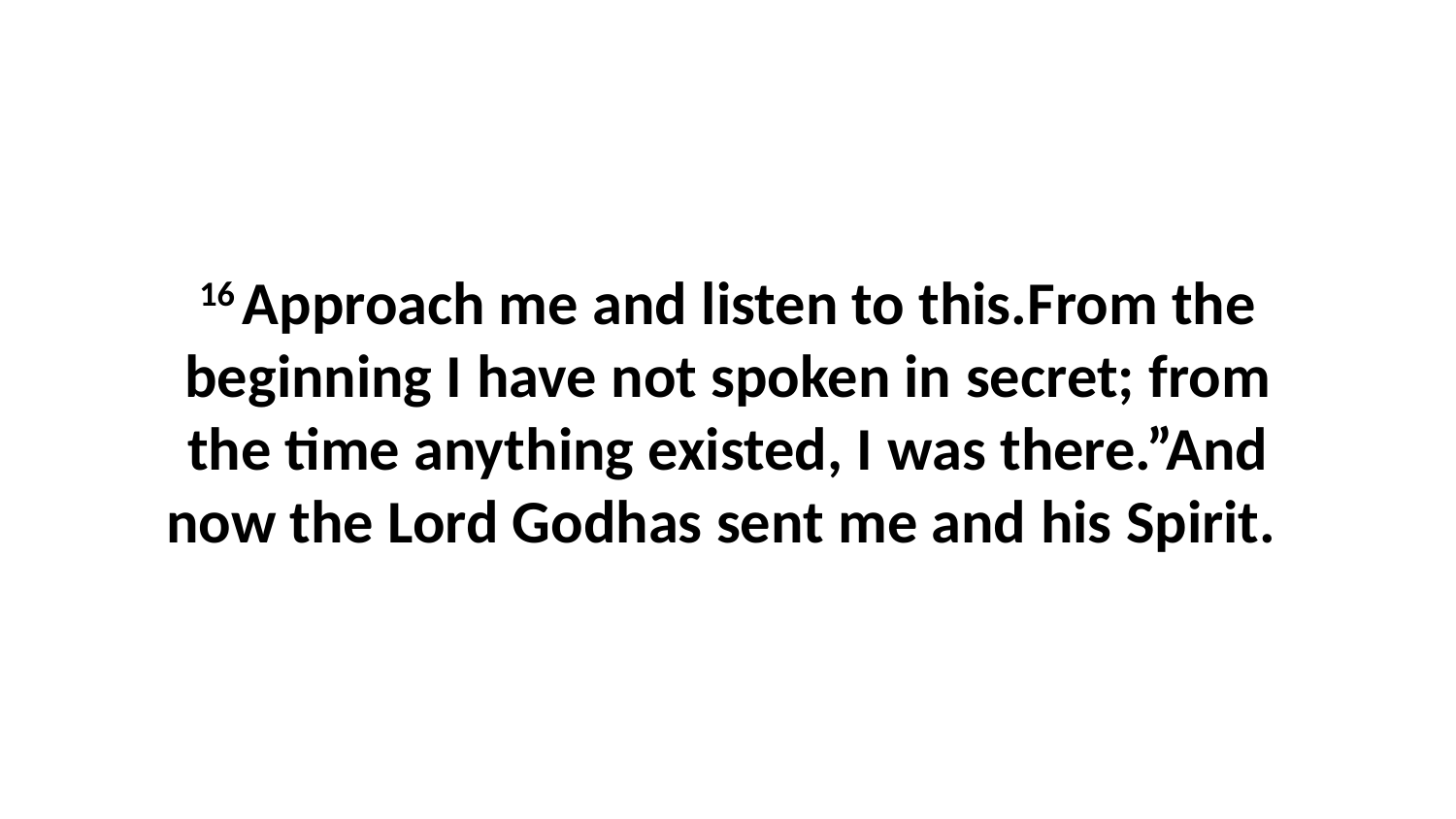

16 Approach me and listen to this.From the beginning I have not spoken in secret; from the time anything existed, I was there.”And now the Lord Godhas sent me and his Spirit.